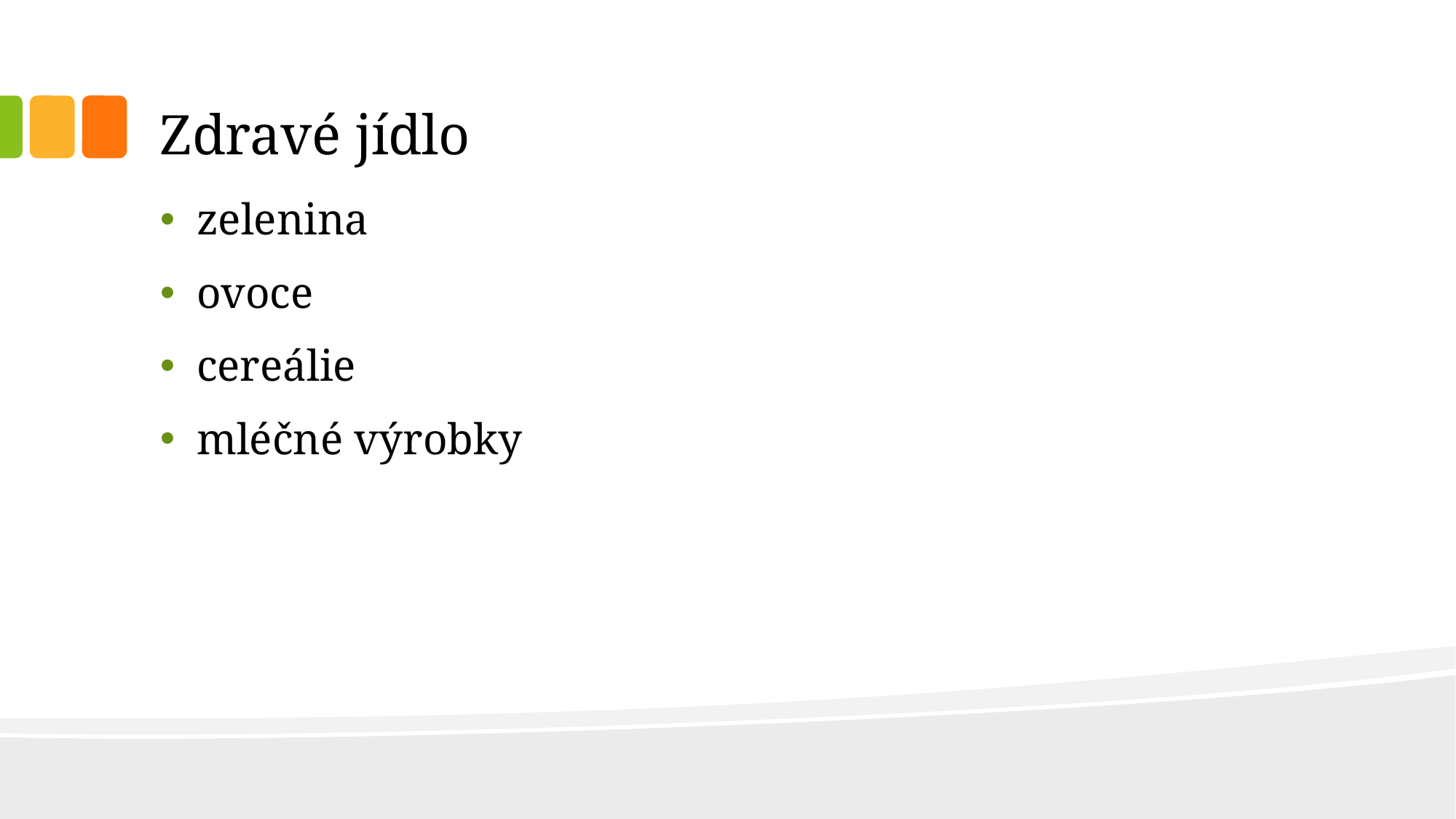

# Zdravé jídlo
zelenina
ovoce
cereálie
mléčné výrobky